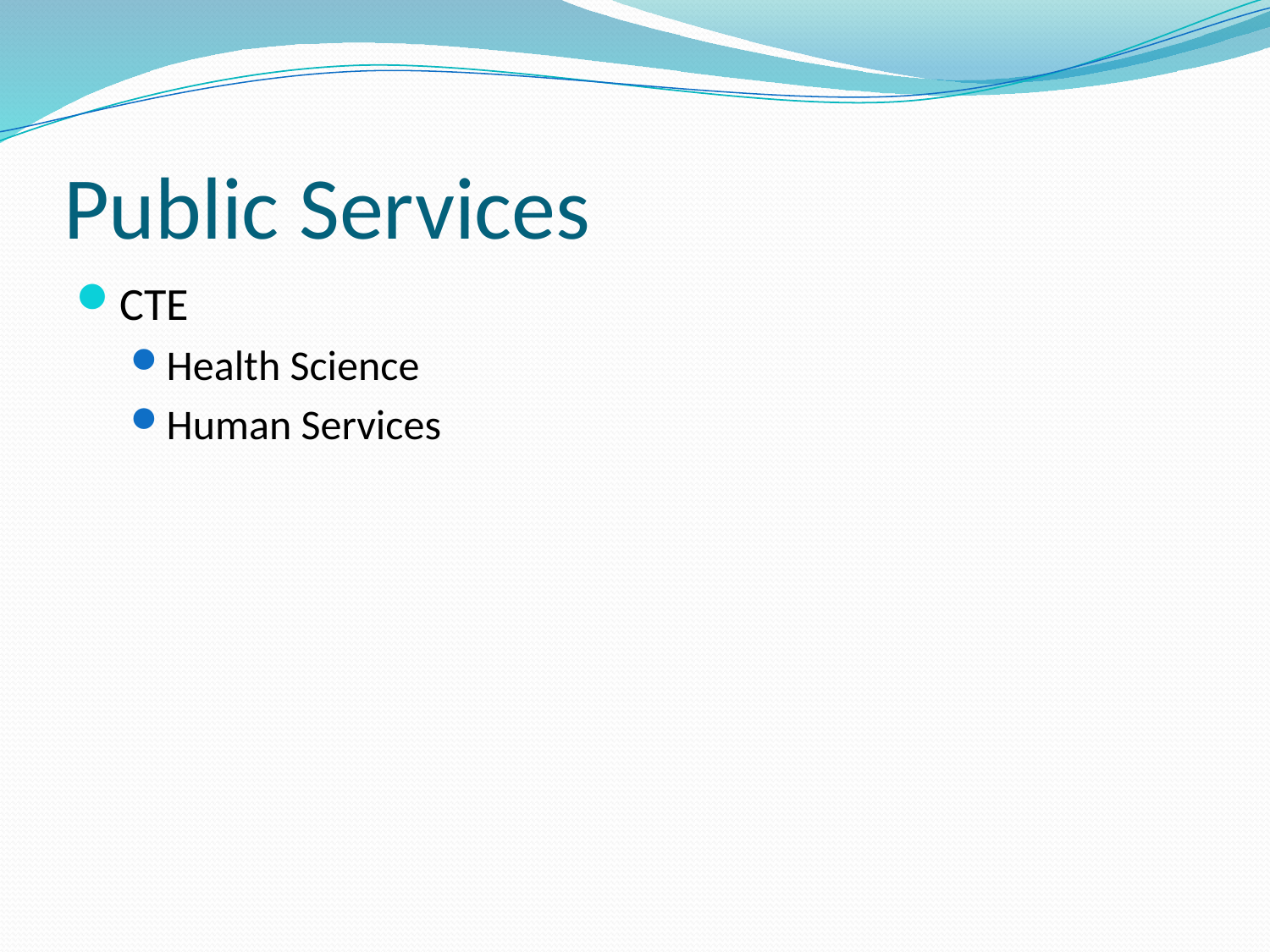

# Public Services
CTE
Health Science
Human Services